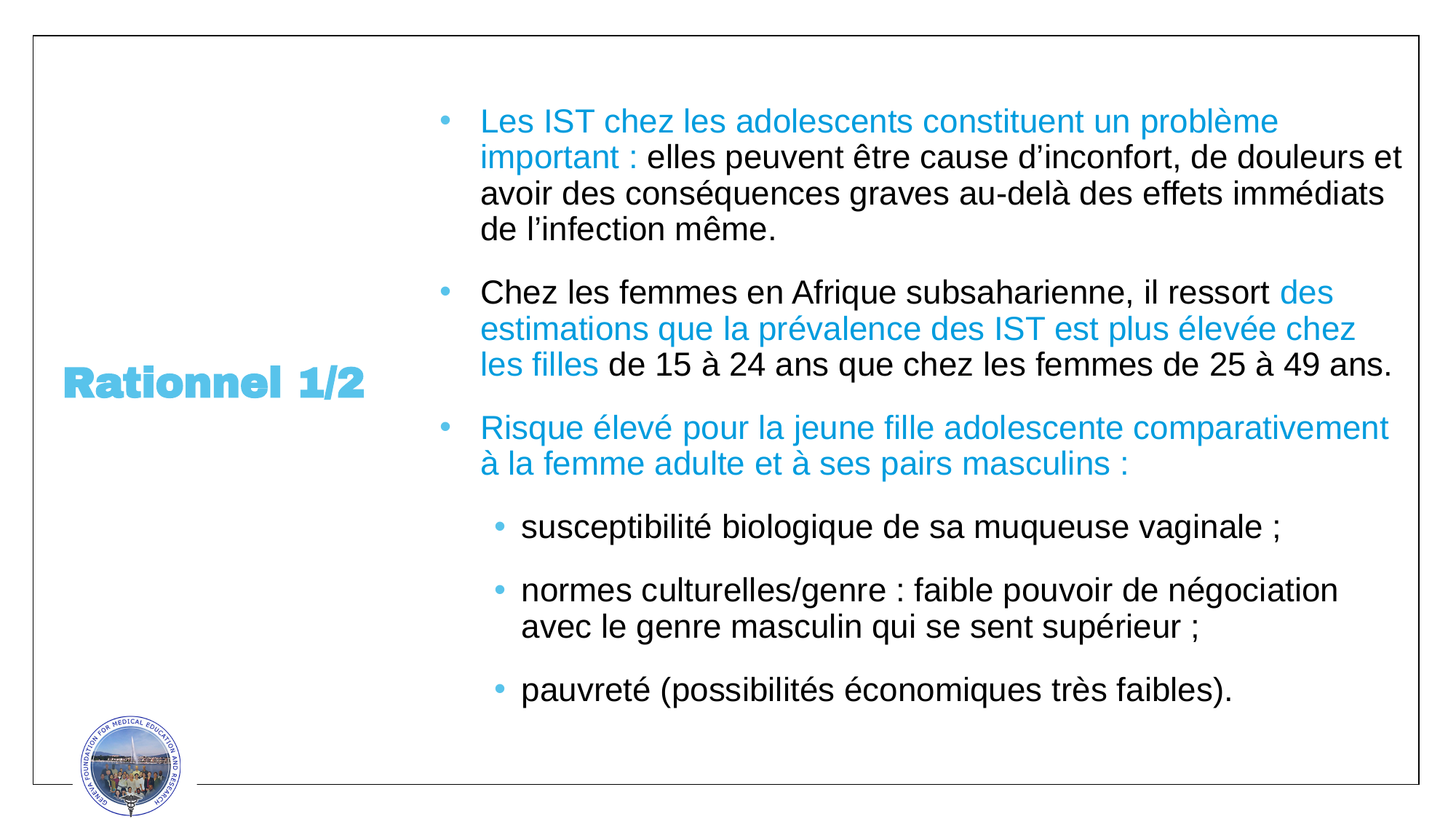

Les IST chez les adolescents constituent un problème important : elles peuvent être cause d’inconfort, de douleurs et avoir des conséquences graves au-delà des effets immédiats de l’infection même.
Chez les femmes en Afrique subsaharienne, il ressort des estimations que la prévalence des IST est plus élevée chez les filles de 15 à 24 ans que chez les femmes de 25 à 49 ans.
Risque élevé pour la jeune fille adolescente comparativement à la femme adulte et à ses pairs masculins :
susceptibilité biologique de sa muqueuse vaginale ;
normes culturelles/genre : faible pouvoir de négociation avec le genre masculin qui se sent supérieur ;
pauvreté (possibilités économiques très faibles).

# Rationnel 1/2